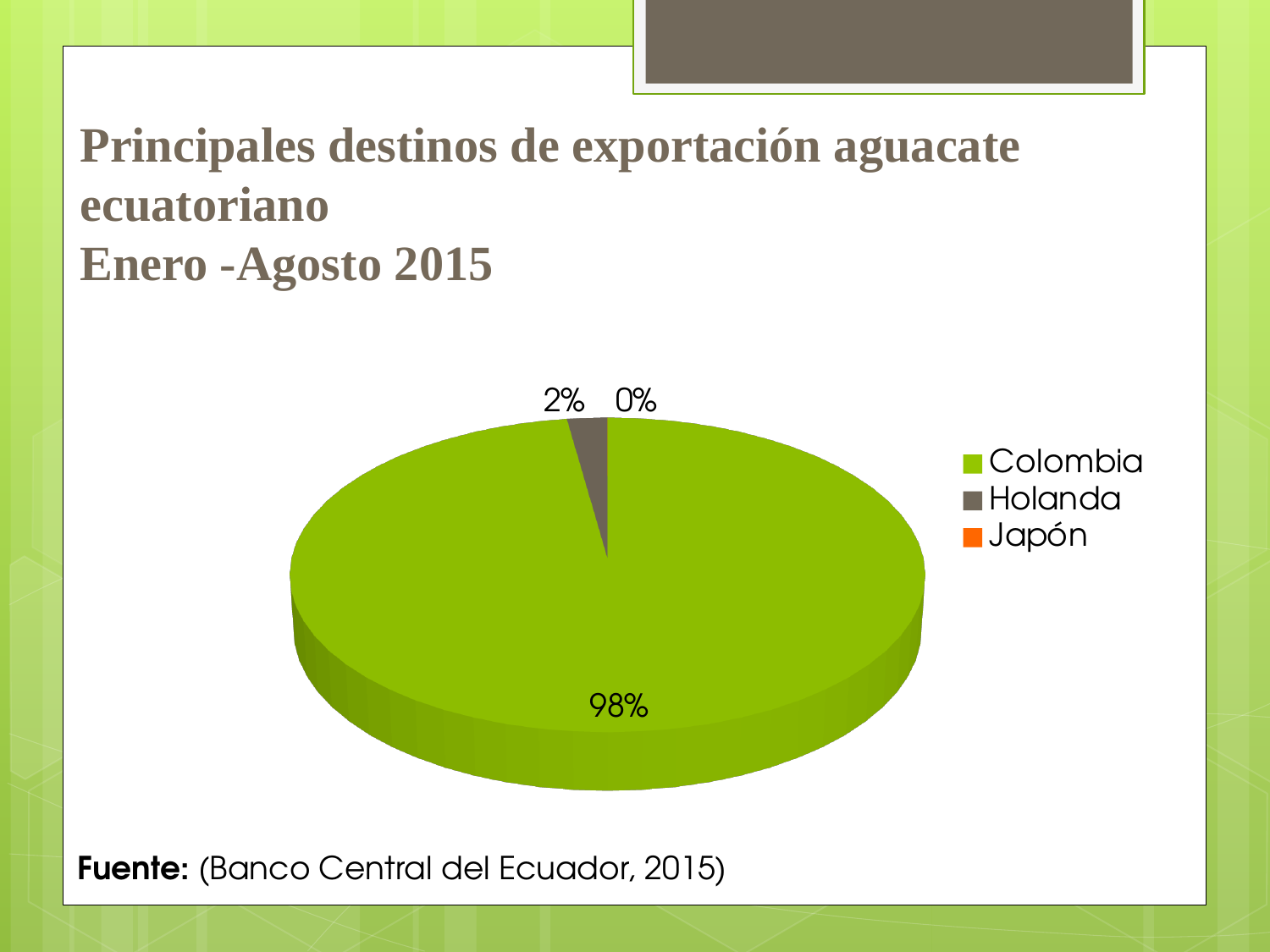

# Principales destinos de exportación aguacate ecuatoriano Enero -Agosto 2015

[unsupported chart]

Fuente: (Banco Central del Ecuador, 2015)